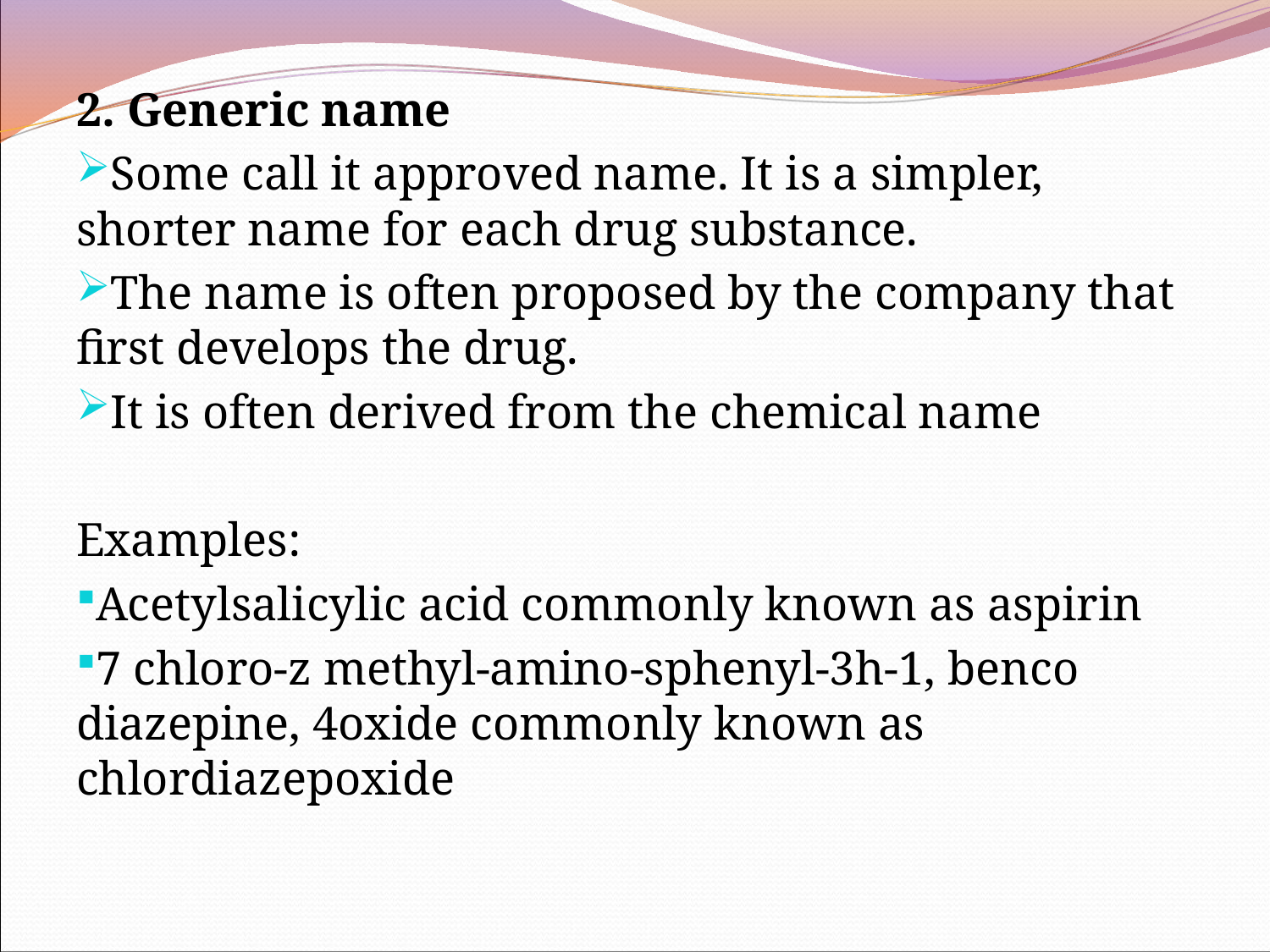

2. Generic name
Some call it approved name. It is a simpler, shorter name for each drug substance.
The name is often proposed by the company that first develops the drug.
It is often derived from the chemical name

Examples:
Acetylsalicylic acid commonly known as aspirin
7 chloro-z methyl-amino-sphenyl-3h-1, benco diazepine, 4oxide commonly known as chlordiazepoxide